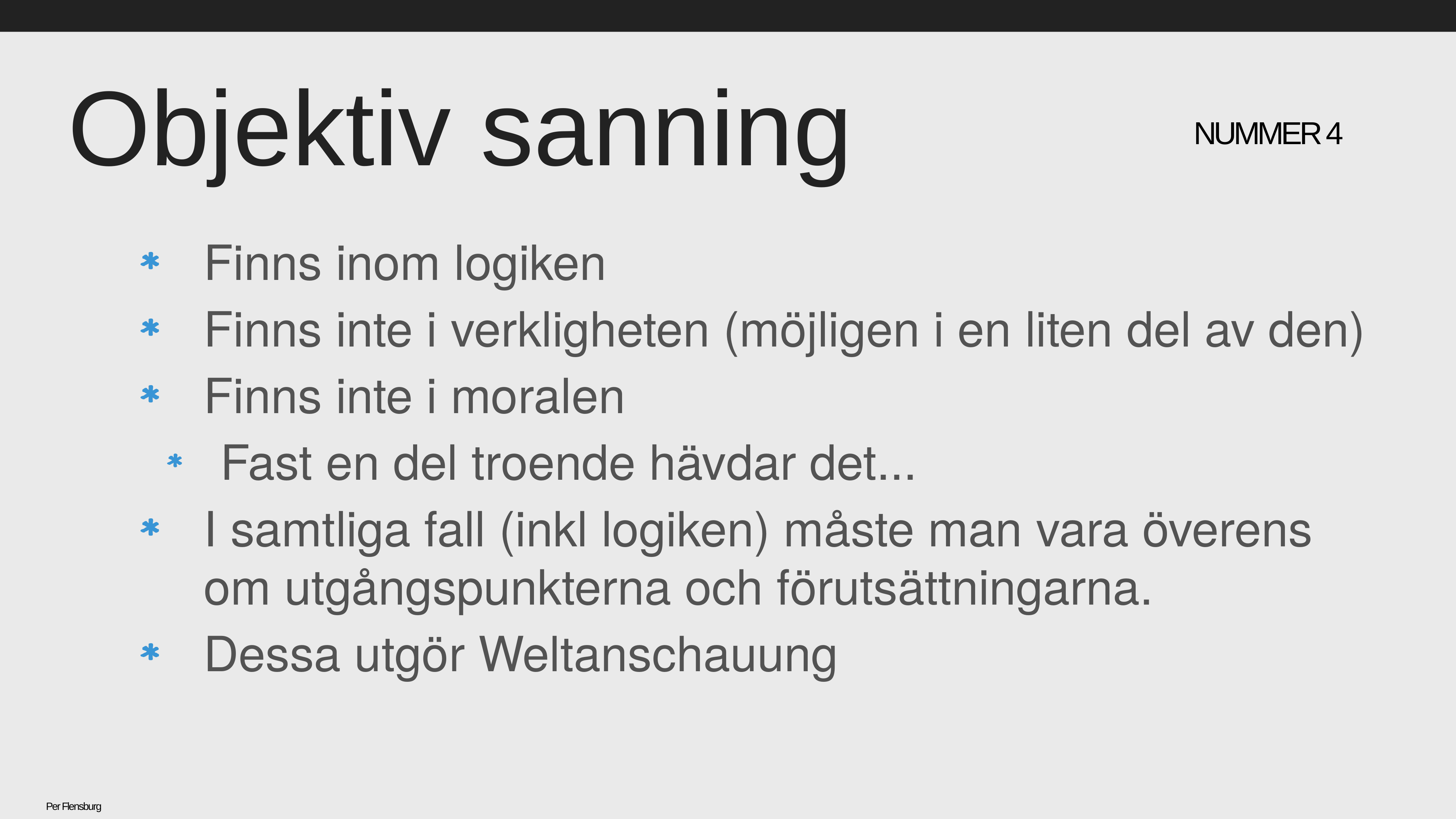

# Objektiv sanning
NUMMER 4
Finns inom logiken
Finns inte i verkligheten (möjligen i en liten del av den)
Finns inte i moralen
Fast en del troende hävdar det...
I samtliga fall (inkl logiken) måste man vara överens om utgångspunkterna och förutsättningarna.
Dessa utgör Weltanschauung
39